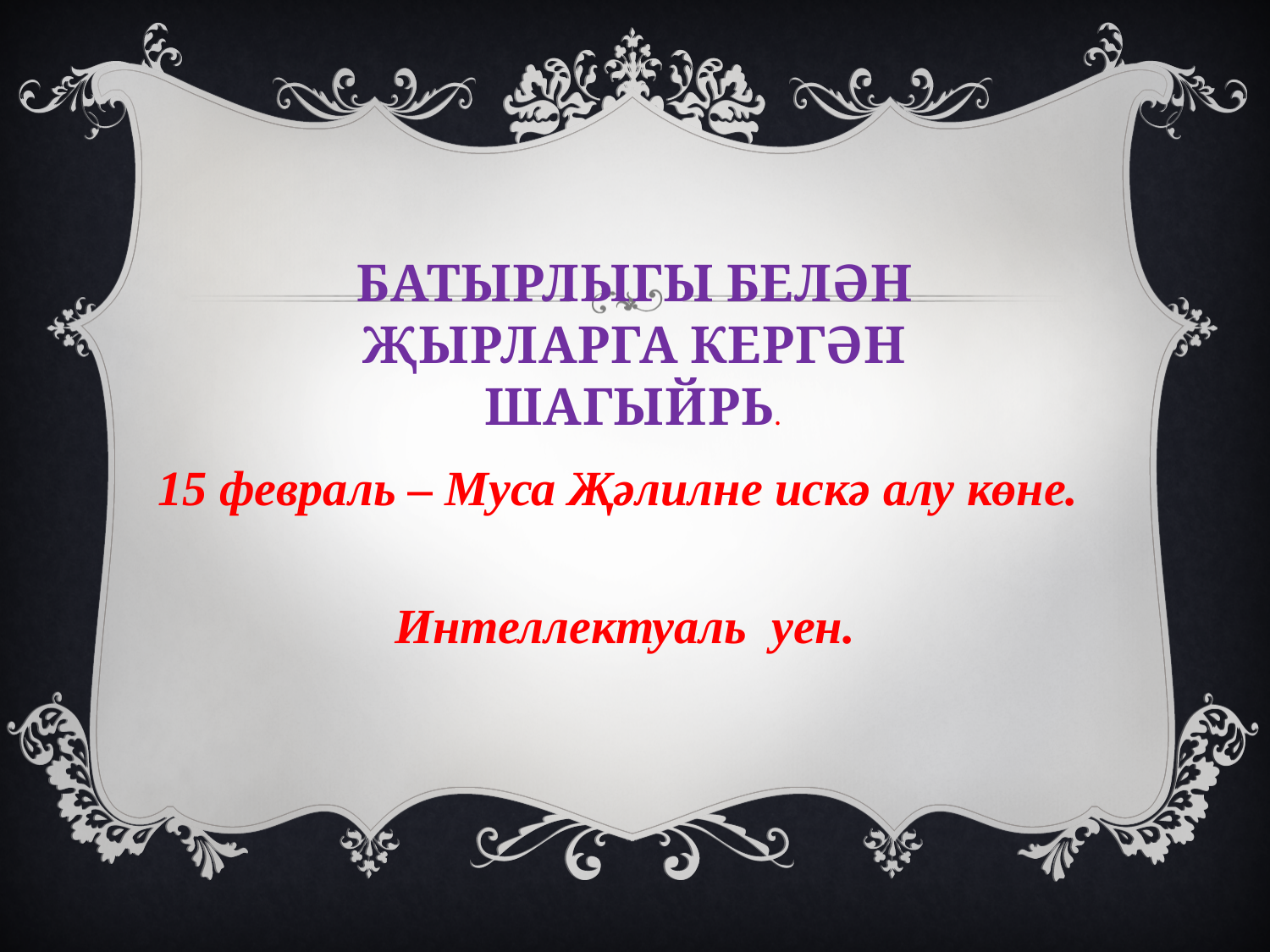

# Батырлыгы белән җырларга кергән шагыйрь.

15 февраль – Муса Җәлилне искә алу көне.

Интеллектуаль  уен.